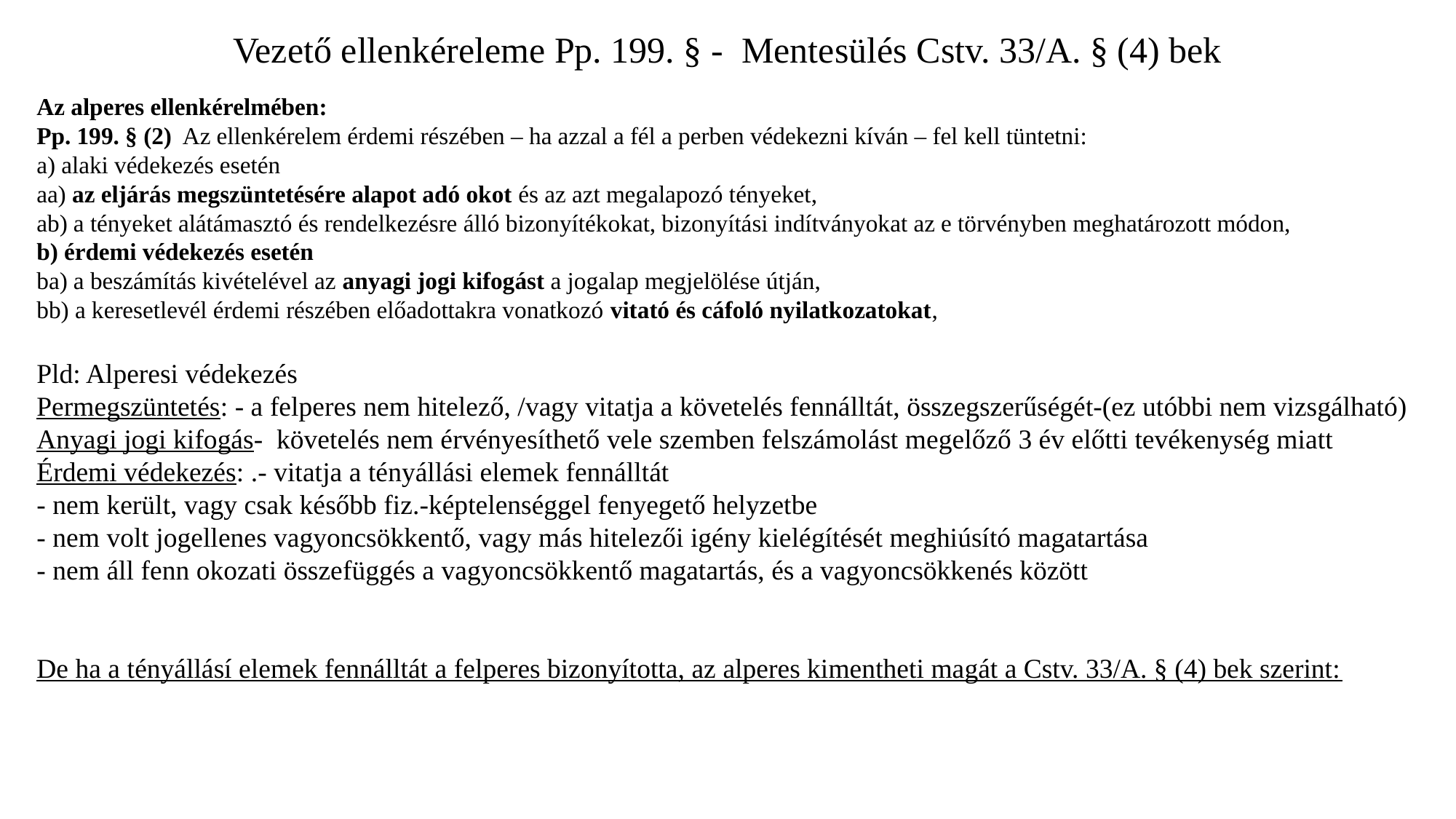

# Vezető ellenkéreleme Pp. 199. § -  Mentesülés Cstv. 33/A. § (4) bek
Az alperes ellenkérelmében:
Pp. 199. § (2)  Az ellenkérelem érdemi részében – ha azzal a fél a perben védekezni kíván – fel kell tüntetni:
a) alaki védekezés esetén
aa) az eljárás megszüntetésére alapot adó okot és az azt megalapozó tényeket,
ab) a tényeket alátámasztó és rendelkezésre álló bizonyítékokat, bizonyítási indítványokat az e törvényben meghatározott módon,
b) érdemi védekezés esetén
ba) a beszámítás kivételével az anyagi jogi kifogást a jogalap megjelölése útján,
bb) a keresetlevél érdemi részében előadottakra vonatkozó vitató és cáfoló nyilatkozatokat,

Pld: Alperesi védekezés
Permegszüntetés: - a felperes nem hitelező, /vagy vitatja a követelés fennálltát, összegszerűségét-(ez utóbbi nem vizsgálható)
Anyagi jogi kifogás-  követelés nem érvényesíthető vele szemben felszámolást megelőző 3 év előtti tevékenység miatt
Érdemi védekezés: .- vitatja a tényállási elemek fennálltát
- nem került, vagy csak később fiz.-képtelenséggel fenyegető helyzetbe
- nem volt jogellenes vagyoncsökkentő, vagy más hitelezői igény kielégítését meghiúsító magatartása
- nem áll fenn okozati összefüggés a vagyoncsökkentő magatartás, és a vagyoncsökkenés között

De ha a tényállásí elemek fennálltát a felperes bizonyította, az alperes kimentheti magát a Cstv. 33/A. § (4) bek szerint: